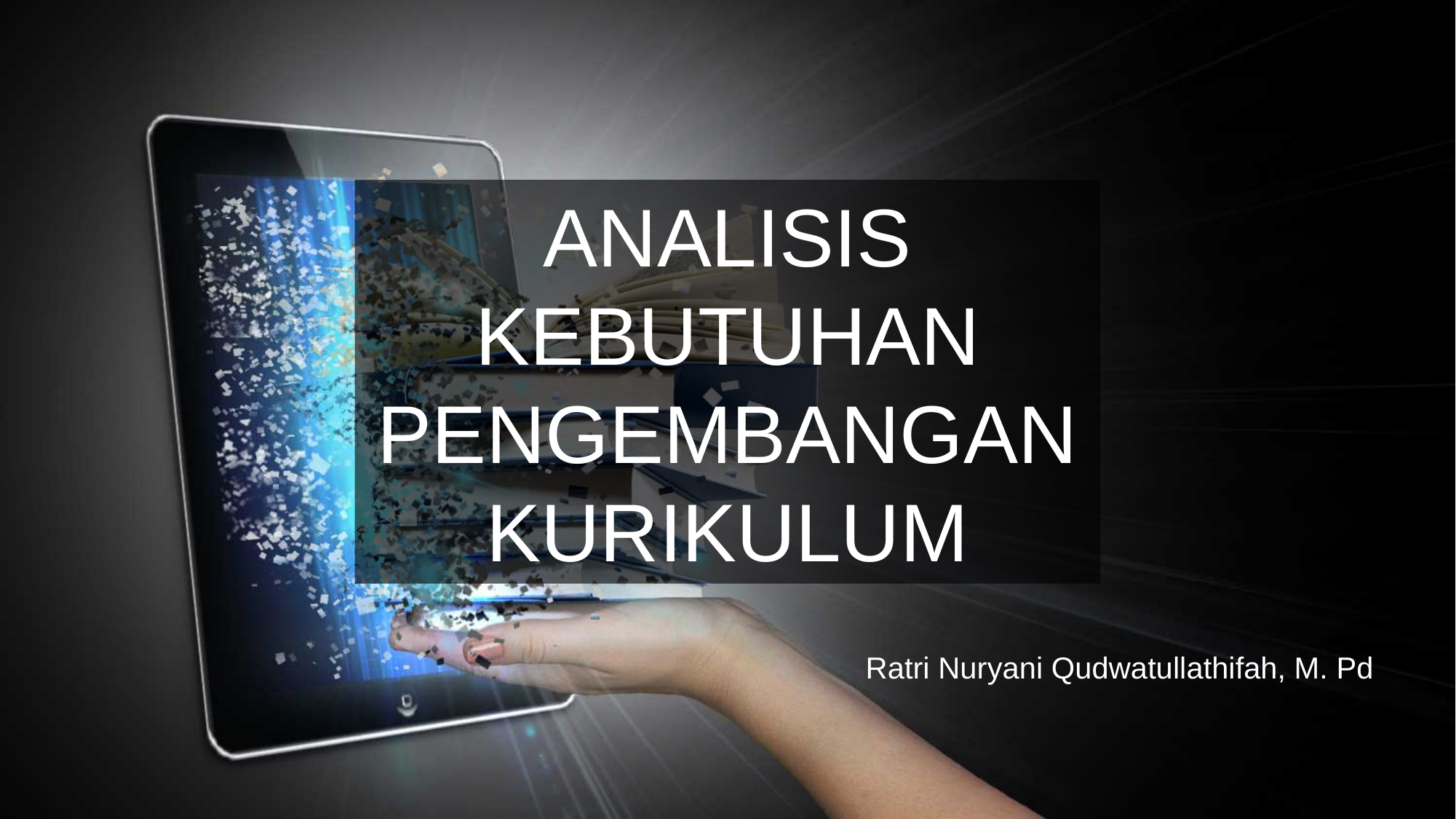

ANALISIS KEBUTUHAN PENGEMBANGAN KURIKULUM
Ratri Nuryani Qudwatullathifah, M. Pd